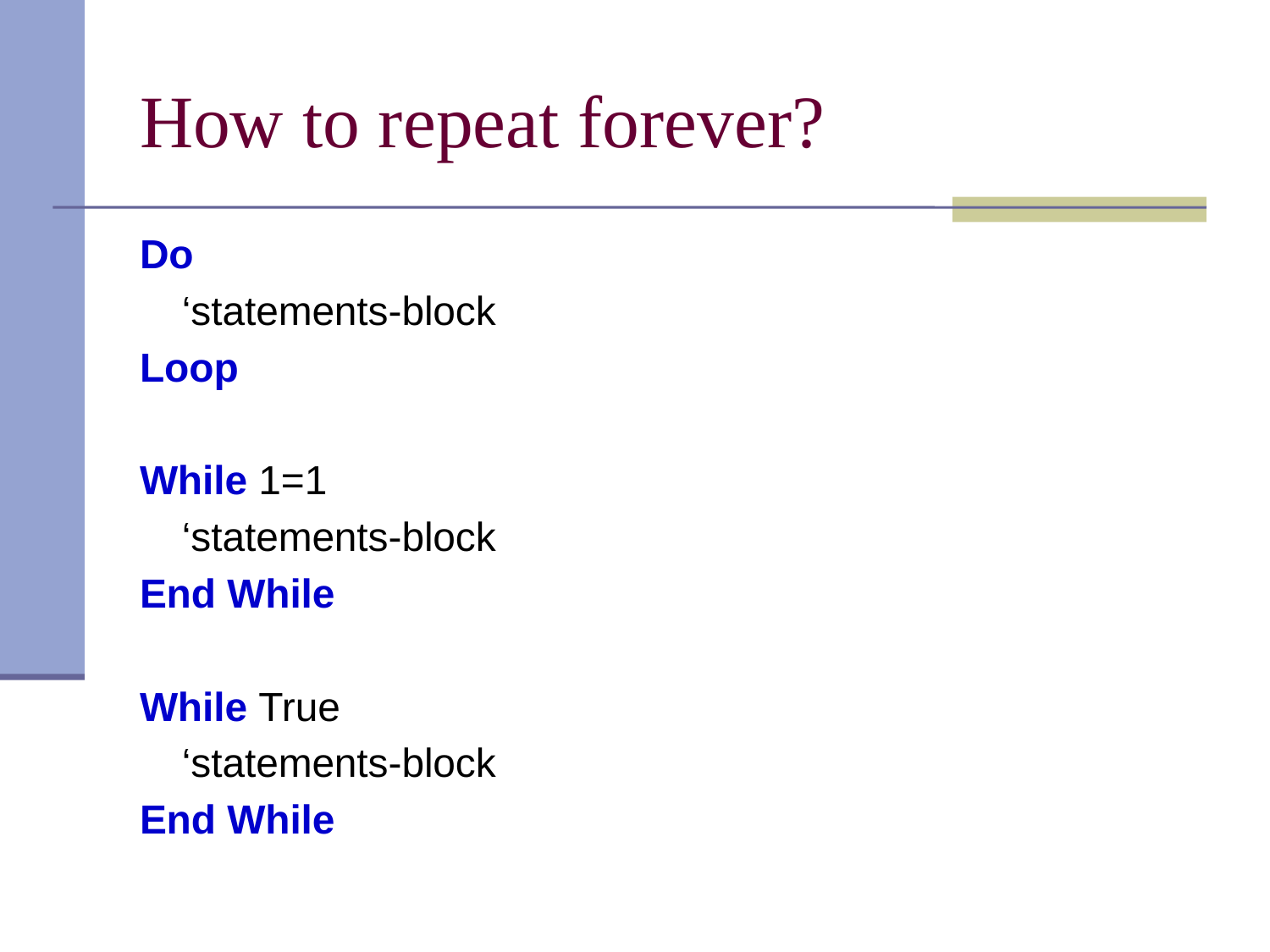

# How to repeat forever?
Do
	‘statements-block
Loop

While 1=1
	‘statements-block
End While

While True
	‘statements-block
End While